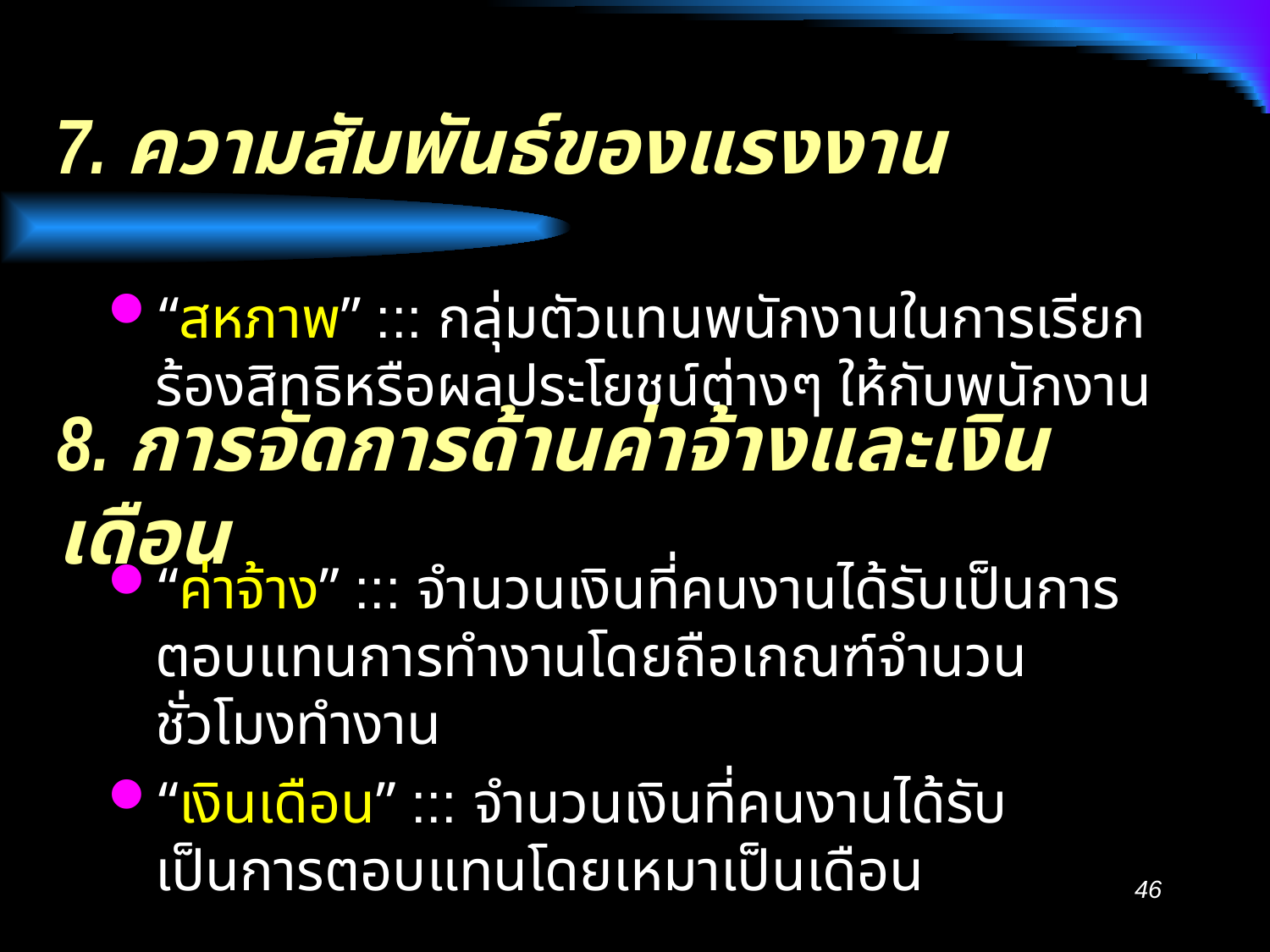

# 7. ความสัมพันธ์ของแรงงาน
“สหภาพ” ::: กลุ่มตัวแทนพนักงานในการเรียกร้องสิทธิหรือผลประโยชน์ต่างๆ ให้กับพนักงาน

8. การจัดการด้านค่าจ้างและเงินเดือน
“ค่าจ้าง” ::: จำนวนเงินที่คนงานได้รับเป็นการตอบแทนการทำงานโดยถือเกณฑ์จำนวนชั่วโมงทำงาน
“เงินเดือน” ::: จำนวนเงินที่คนงานได้รับเป็นการตอบแทนโดยเหมาเป็นเดือน
46